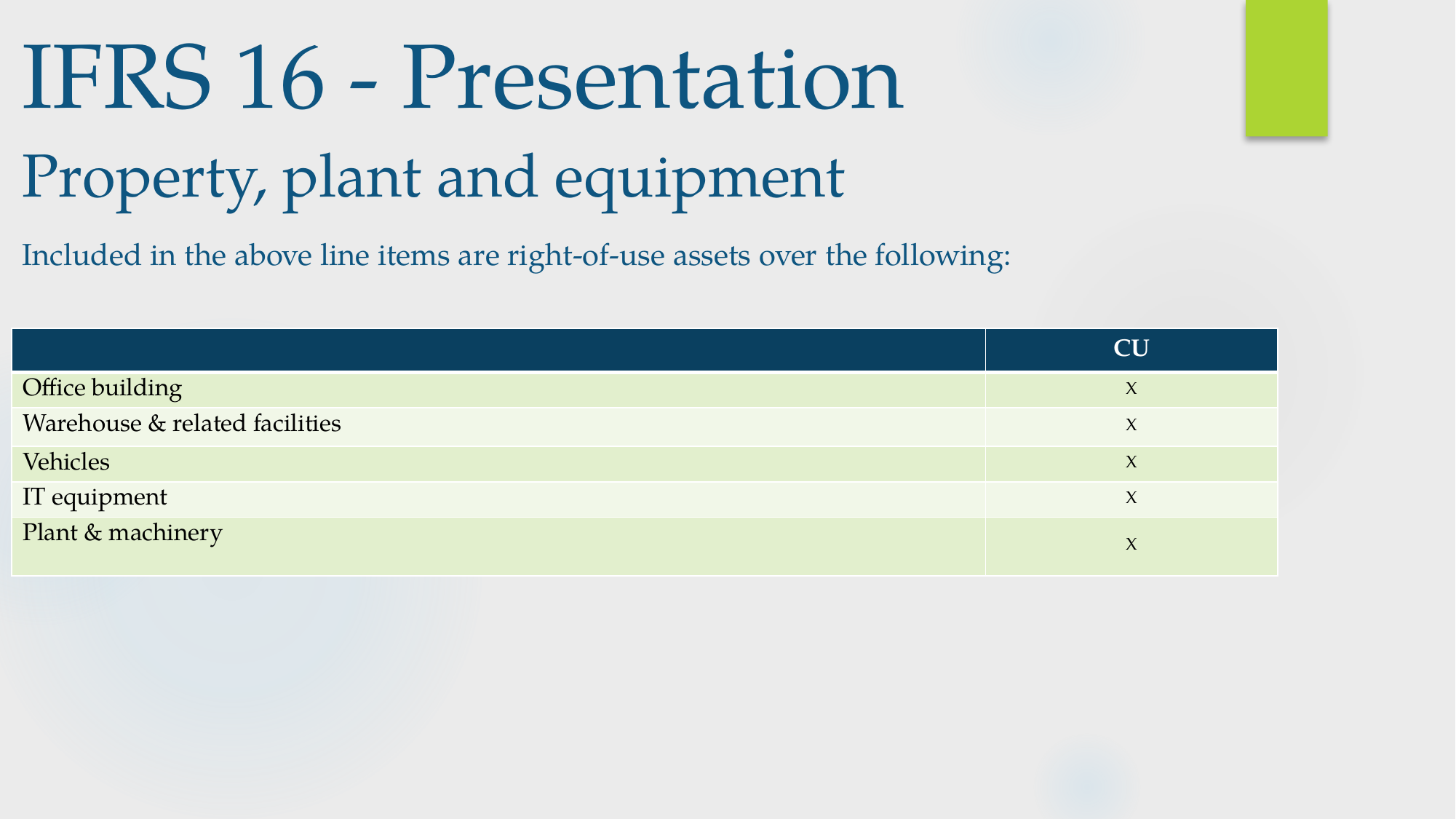

IFRS 16 - Presentation
Property, plant and equipment
Included in the above line items are right-of-use assets over the following:
|  | CU |
| --- | --- |
| Office building | X |
| Warehouse & related facilities | X |
| Vehicles | X |
| IT equipment | X |
| Plant & machinery | X |